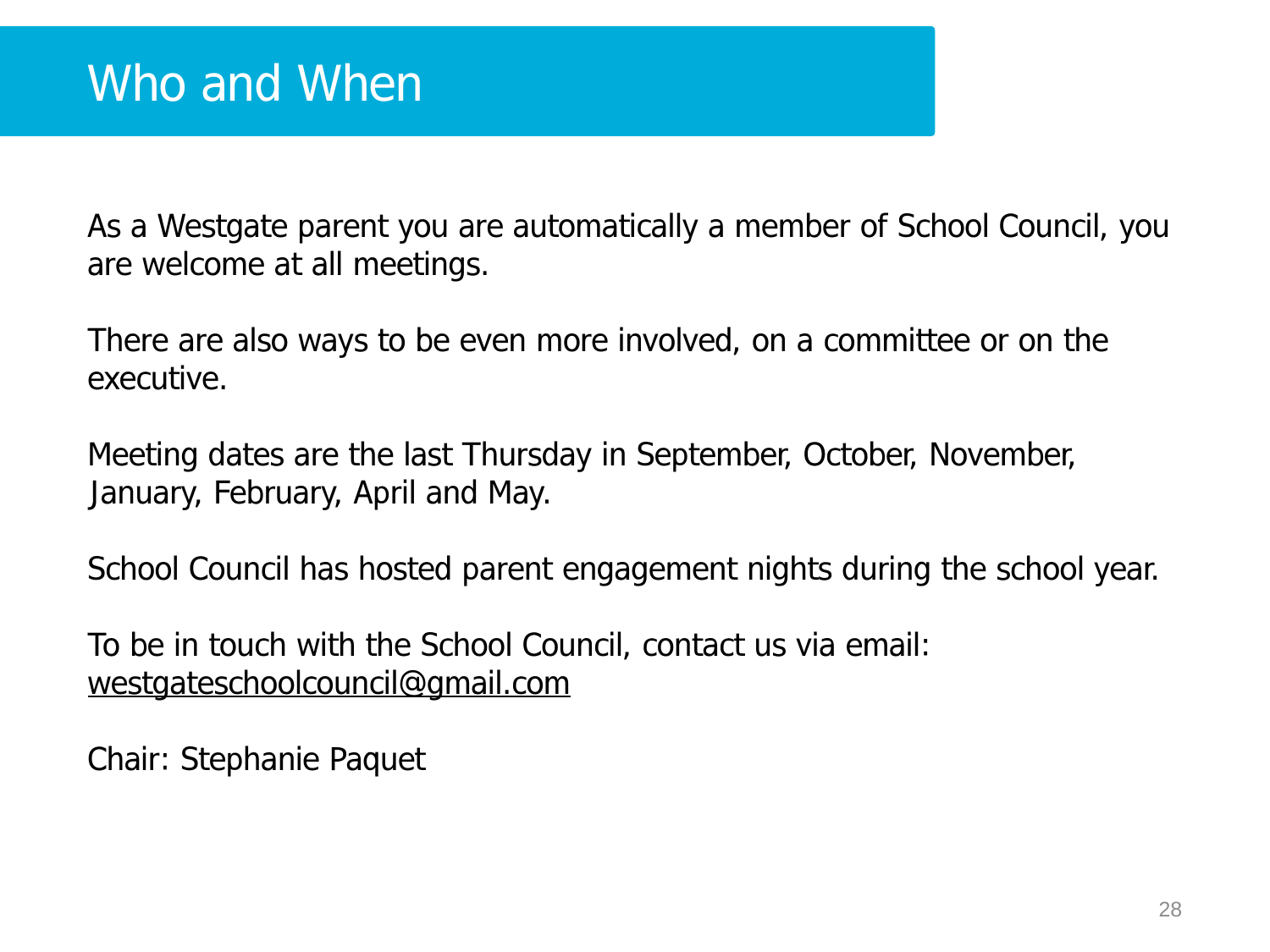

# Who and When
As a Westgate parent you are automatically a member of School Council, you are welcome at all meetings.

There are also ways to be even more involved, on a committee or on the executive.

Meeting dates are the last Thursday in September, October, November, January, February, April and May.

School Council has hosted parent engagement nights during the school year.

To be in touch with the School Council, contact us via email: westgateschoolcouncil@gmail.com

Chair: Stephanie Paquet
28